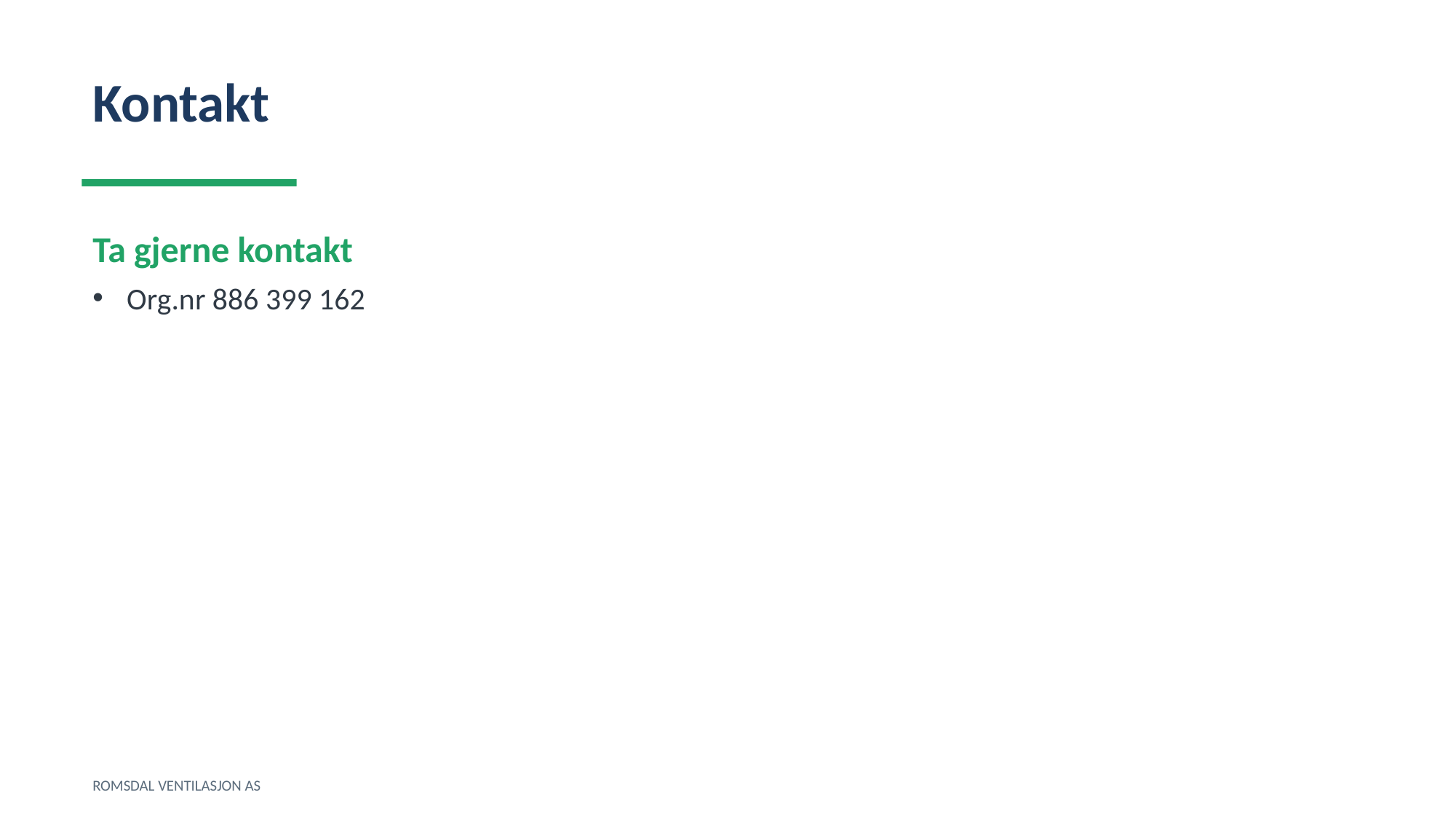

Kontakt

Ta gjerne kontakt
Org.nr 886 399 162
ROMSDAL VENTILASJON AS